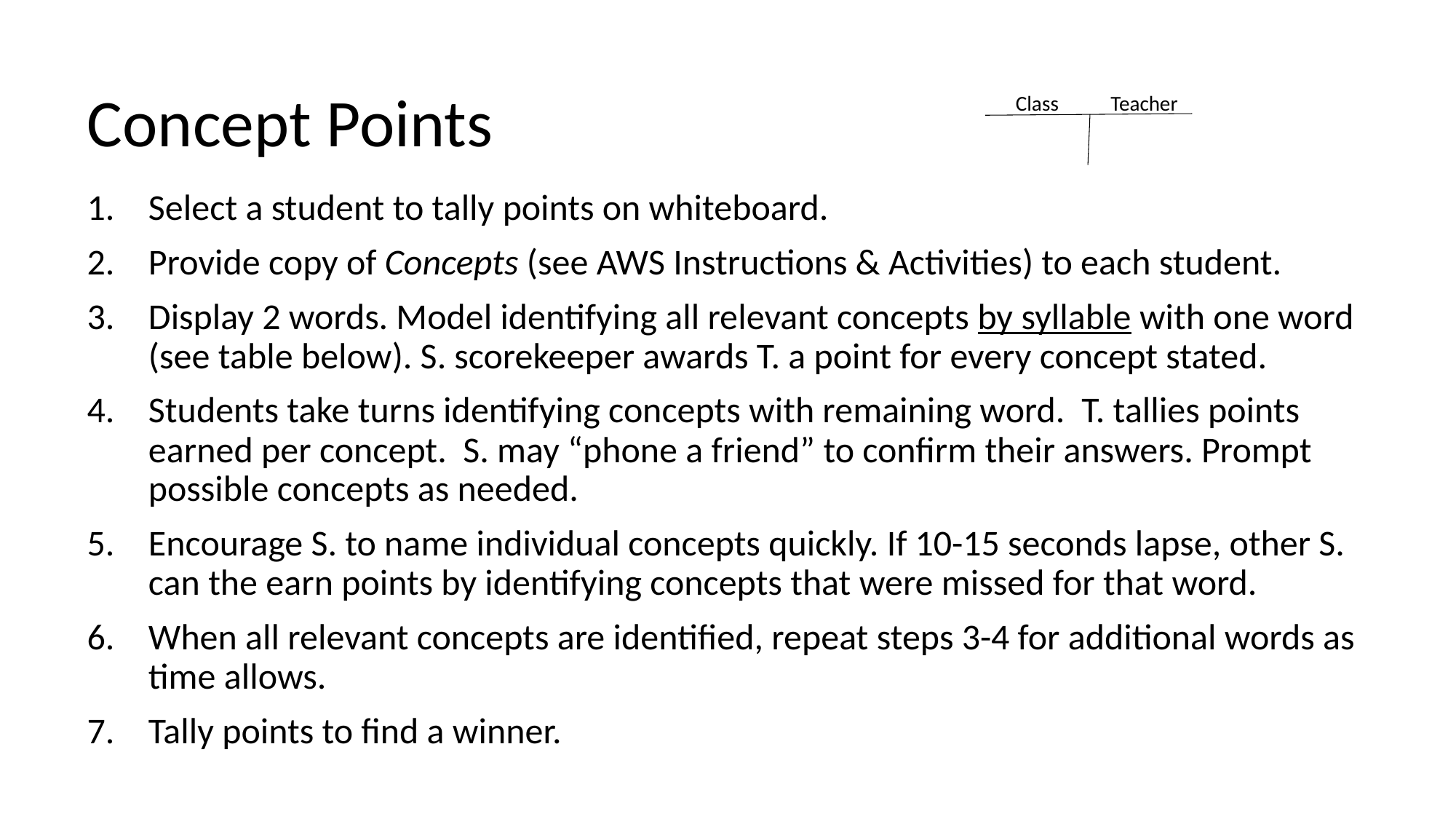

# Concept Points
Class           Teacher
Select a student to tally points on whiteboard.
Provide copy of Concepts (see AWS Instructions & Activities) to each student.
Display 2 words. Model identifying all relevant concepts by syllable with one word (see table below). S. scorekeeper awards T. a point for every concept stated.
Students take turns identifying concepts with remaining word.  T. tallies points earned per concept.  S. may “phone a friend” to confirm their answers. Prompt possible concepts as needed.
Encourage S. to name individual concepts quickly. If 10-15 seconds lapse, other S. can the earn points by identifying concepts that were missed for that word.
When all relevant concepts are identified, repeat steps 3-4 for additional words as time allows.
Tally points to find a winner.